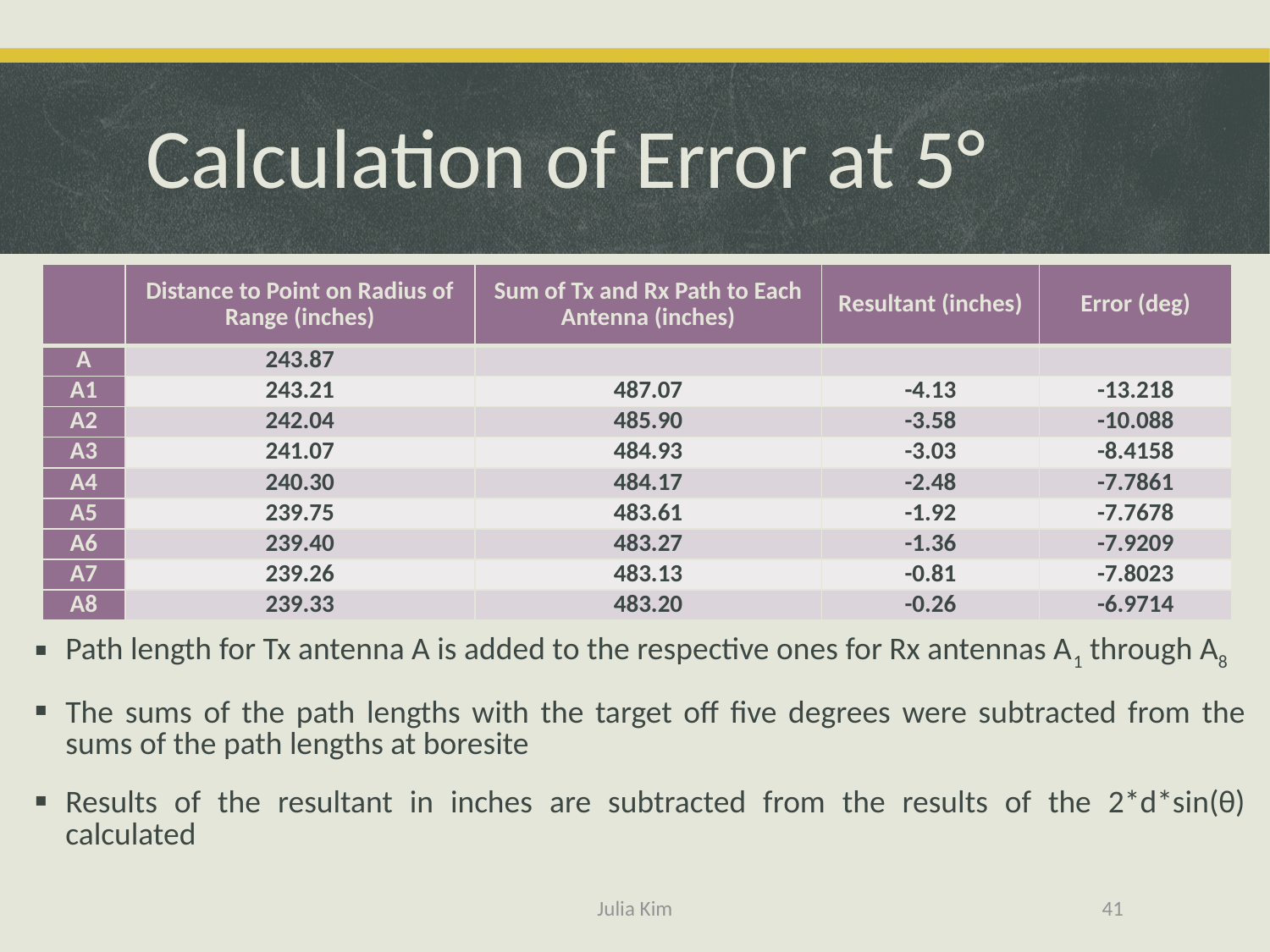

# Calculation of Error at 5°
|  | Distance to Point on Radius of Range (inches) | Sum of Tx and Rx Path to Each Antenna (inches) | Resultant (inches) | Error (deg) |
| --- | --- | --- | --- | --- |
| A | 243.87 |  |  |  |
| A1 | 243.21 | 487.07 | -4.13 | -13.218 |
| A2 | 242.04 | 485.90 | -3.58 | -10.088 |
| A3 | 241.07 | 484.93 | -3.03 | -8.4158 |
| A4 | 240.30 | 484.17 | -2.48 | -7.7861 |
| A5 | 239.75 | 483.61 | -1.92 | -7.7678 |
| A6 | 239.40 | 483.27 | -1.36 | -7.9209 |
| A7 | 239.26 | 483.13 | -0.81 | -7.8023 |
| A8 | 239.33 | 483.20 | -0.26 | -6.9714 |
Path length for Tx antenna A is added to the respective ones for Rx antennas A1 through A8
The sums of the path lengths with the target off five degrees were subtracted from the sums of the path lengths at boresite
Results of the resultant in inches are subtracted from the results of the 2*d*sin(θ) calculated
Julia Kim
41